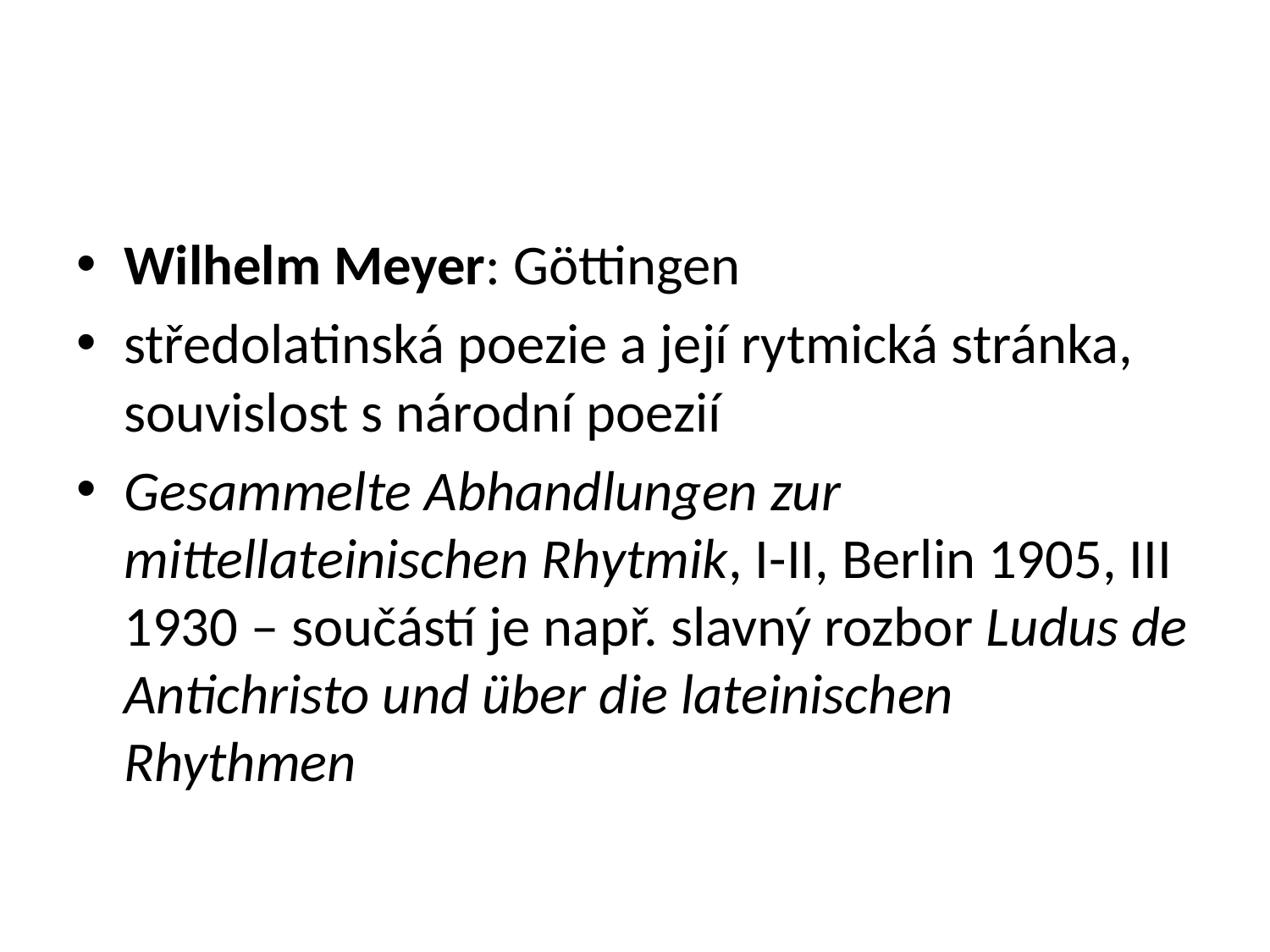

#
Wilhelm Meyer: Göttingen
středolatinská poezie a její rytmická stránka, souvislost s národní poezií
Gesammelte Abhandlungen zur mittellateinischen Rhytmik, I-II, Berlin 1905, III 1930 – součástí je např. slavný rozbor Ludus de Antichristo und über die lateinischen Rhythmen